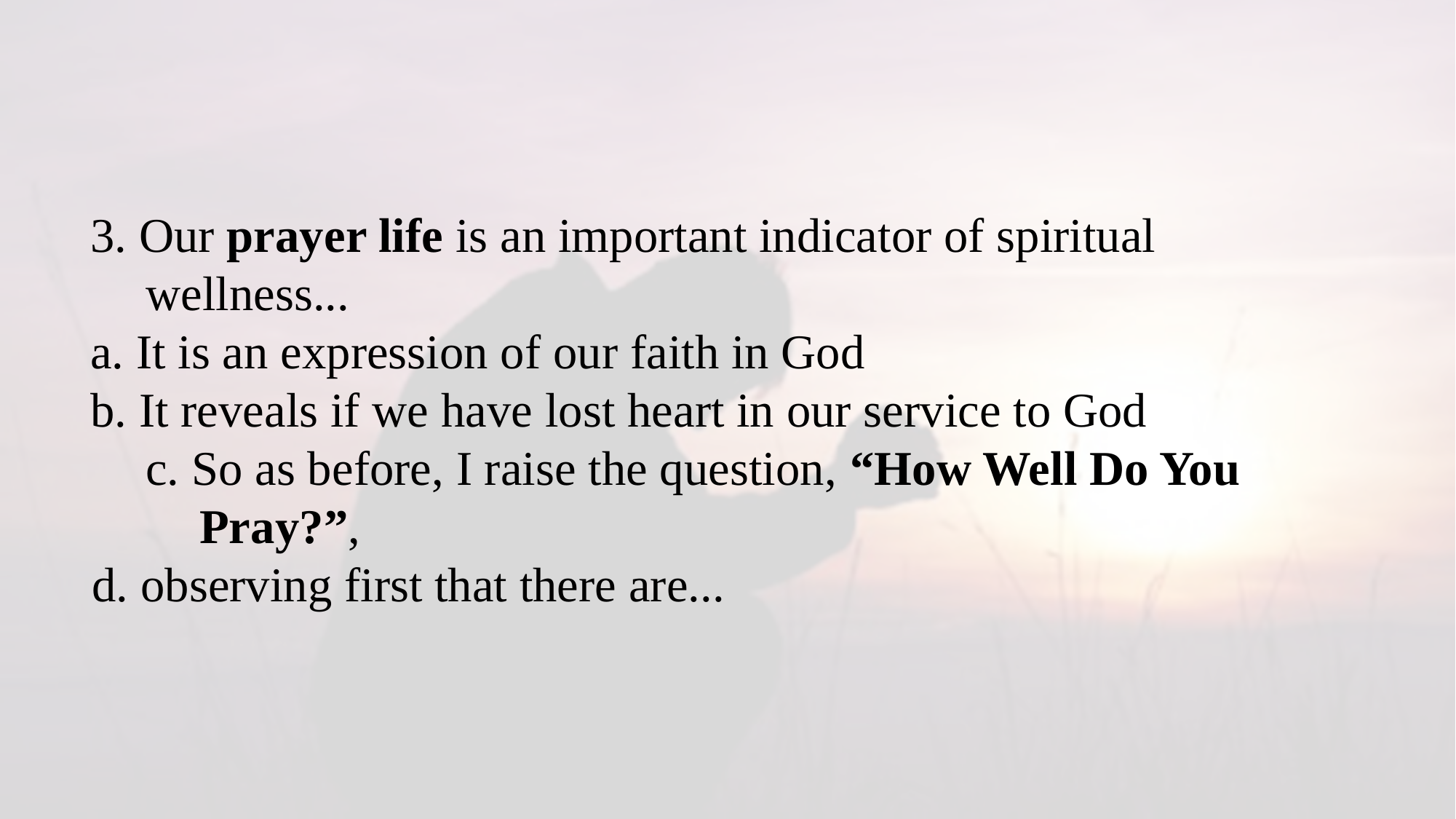

3. Our prayer life is an important indicator of spiritual wellness...
a. It is an expression of our faith in God
b. It reveals if we have lost heart in our service to God
c. So as before, I raise the question, “How Well Do You Pray?”,
d. observing first that there are...